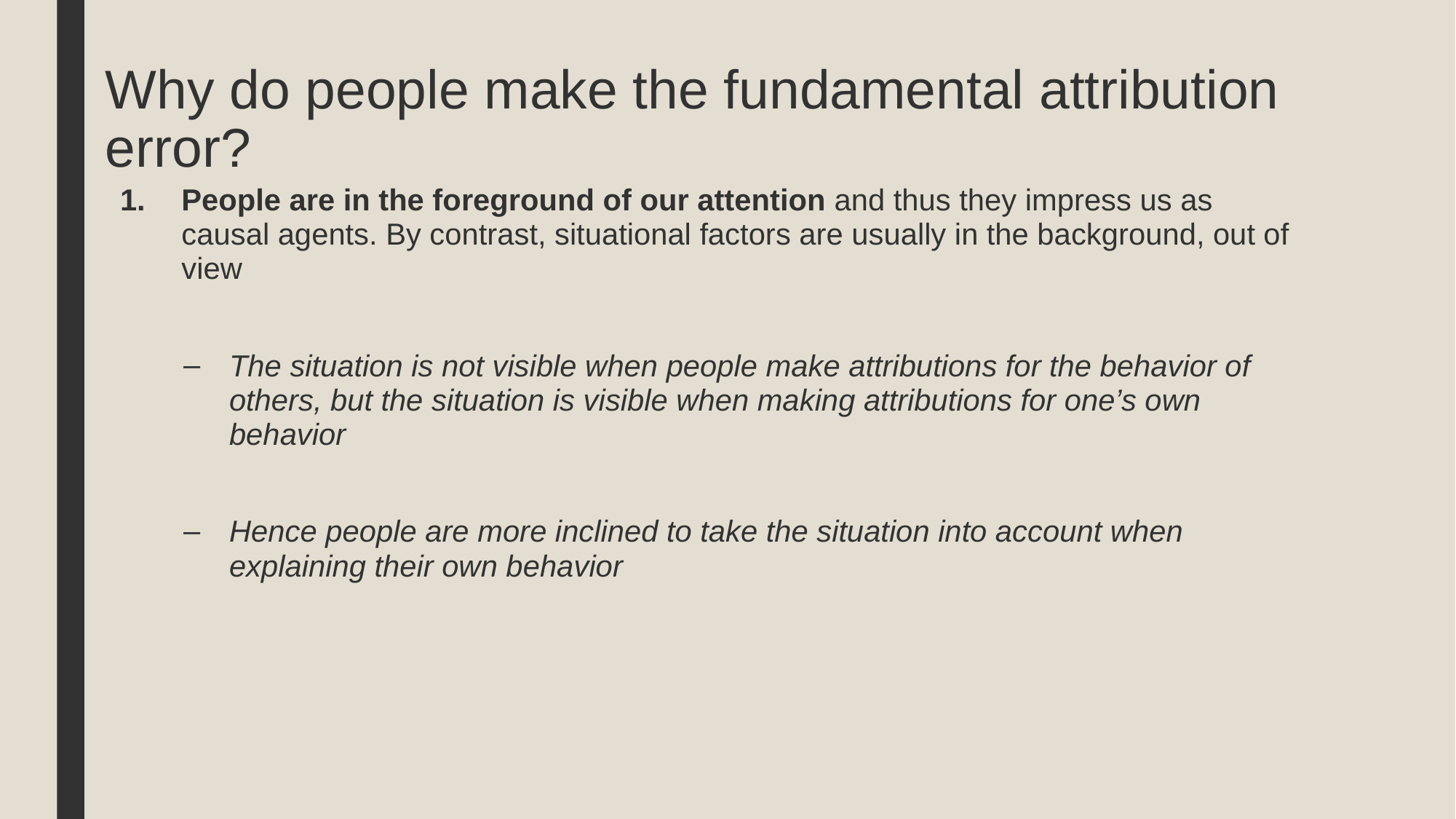

# Why do people make the fundamental attribution error?
People are in the foreground of our attention and thus they impress us as causal agents. By contrast, situational factors are usually in the background, out of view

The situation is not visible when people make attributions for the behavior of others, but the situation is visible when making attributions for one’s own behavior

Hence people are more inclined to take the situation into account when explaining their own behavior